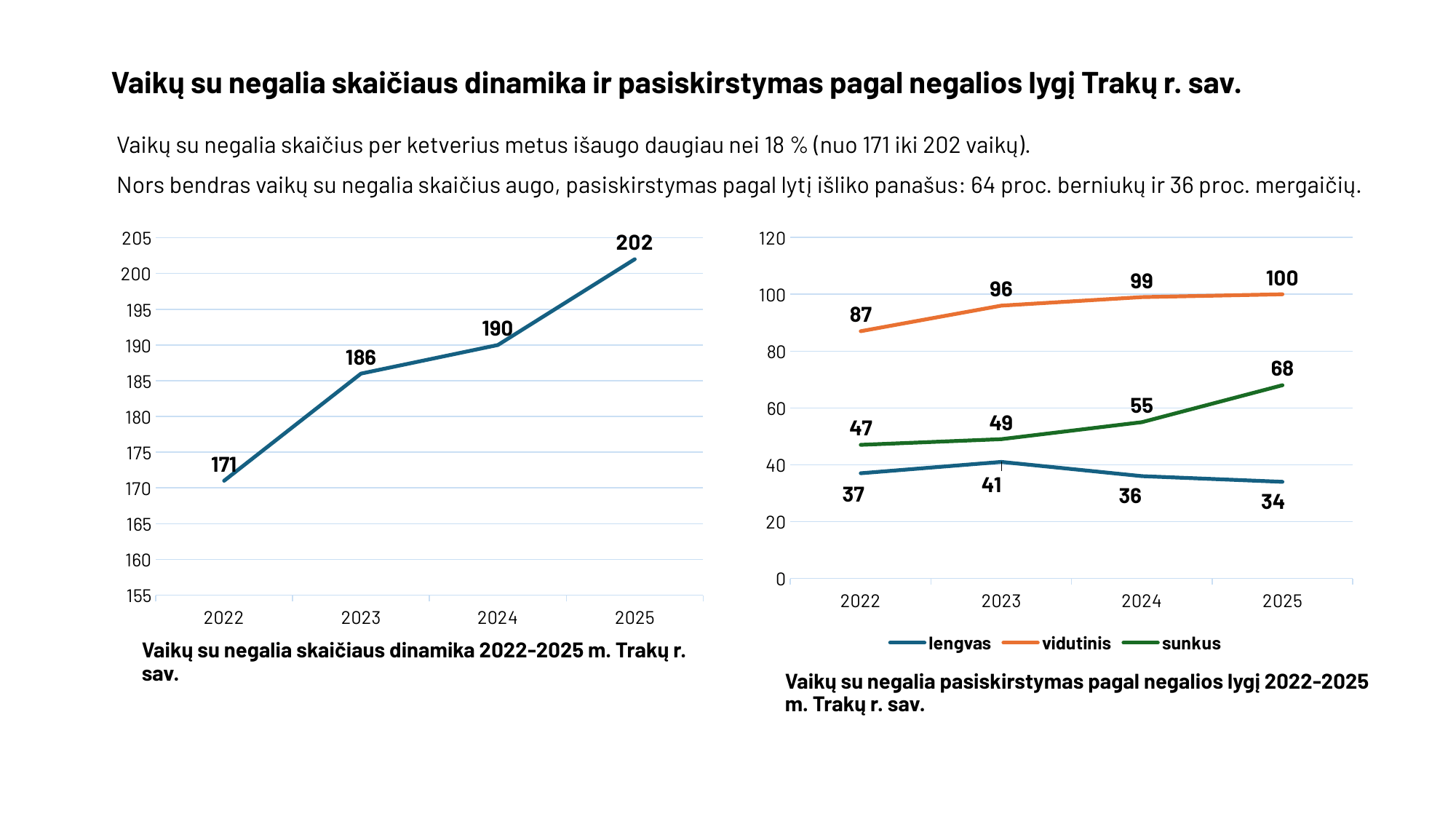

# Vaikų su negalia skaičiaus dinamika ir pasiskirstymas pagal negalios lygį Trakų r. sav.
Vaikų su negalia skaičius per ketverius metus išaugo daugiau nei 18 % (nuo 171 iki 202 vaikų).
Nors bendras vaikų su negalia skaičius augo, pasiskirstymas pagal lytį išliko panašus: 64 proc. berniukų ir 36 proc. mergaičių.

### Chart

| Category | lengvas | vidutinis | sunkus |
|---|---|---|---|
| 2022 | 37.0 | 87.0 | 47.0 |
| 2023 | 41.0 | 96.0 | 49.0 |
| 2024 | 36.0 | 99.0 | 55.0 |
| 2025 | 34.0 | 100.0 | 68.0 |

### Chart

| Category | vaikų su negalia sk. |
|---|---|
| 2022 | 171.0 |
| 2023 | 186.0 |
| 2024 | 190.0 |
| 2025 | 202.0 |
Vaikų su negalia skaičiaus dinamika 2022-2025 m. Trakų r. sav.
Vaikų su negalia pasiskirstymas pagal negalios lygį 2022-2025 m. Trakų r. sav.